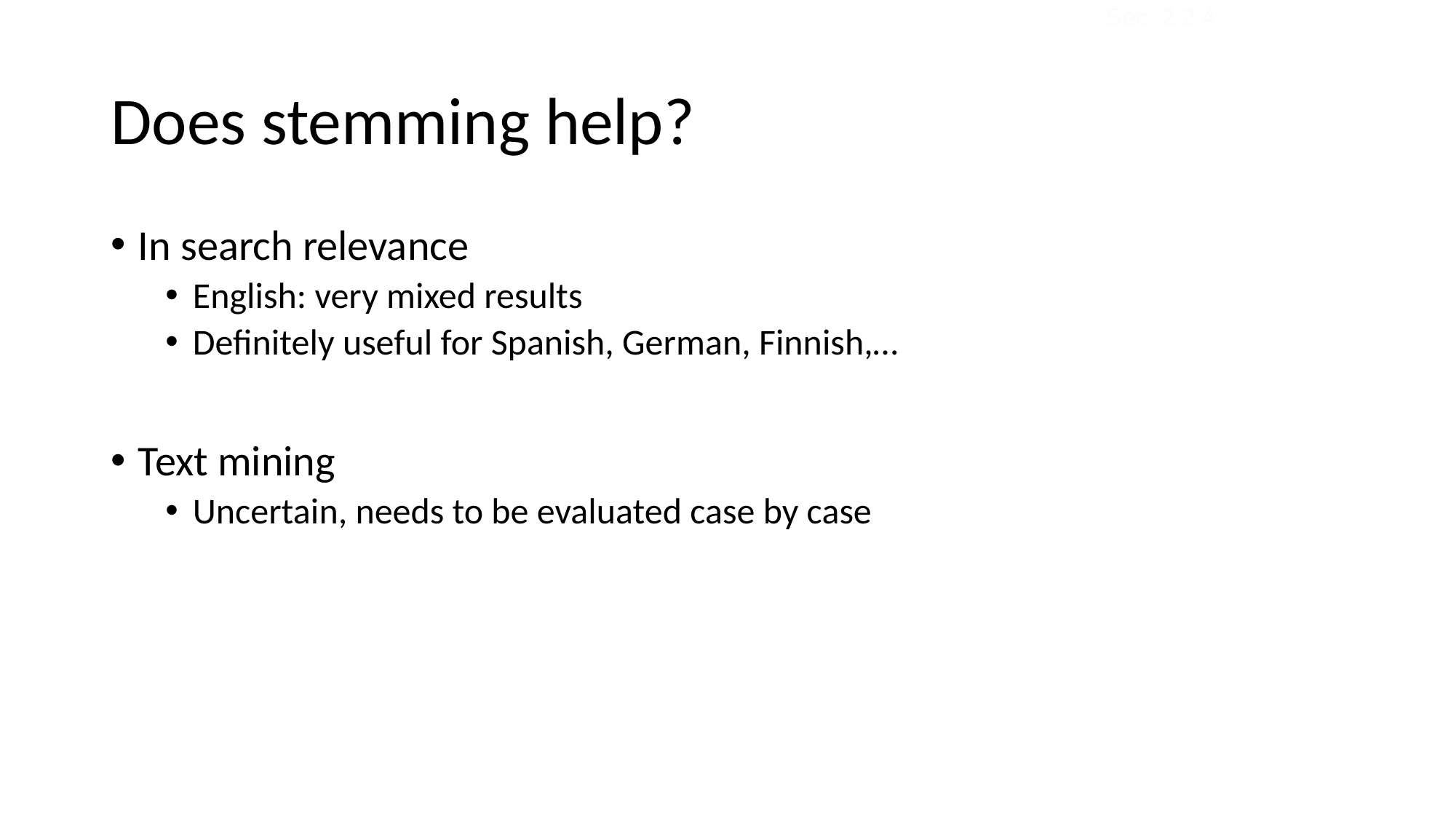

Sec. 2.2.4
# Does stemming help?
In search relevance
English: very mixed results
Definitely useful for Spanish, German, Finnish,…

Text mining
Uncertain, needs to be evaluated case by case